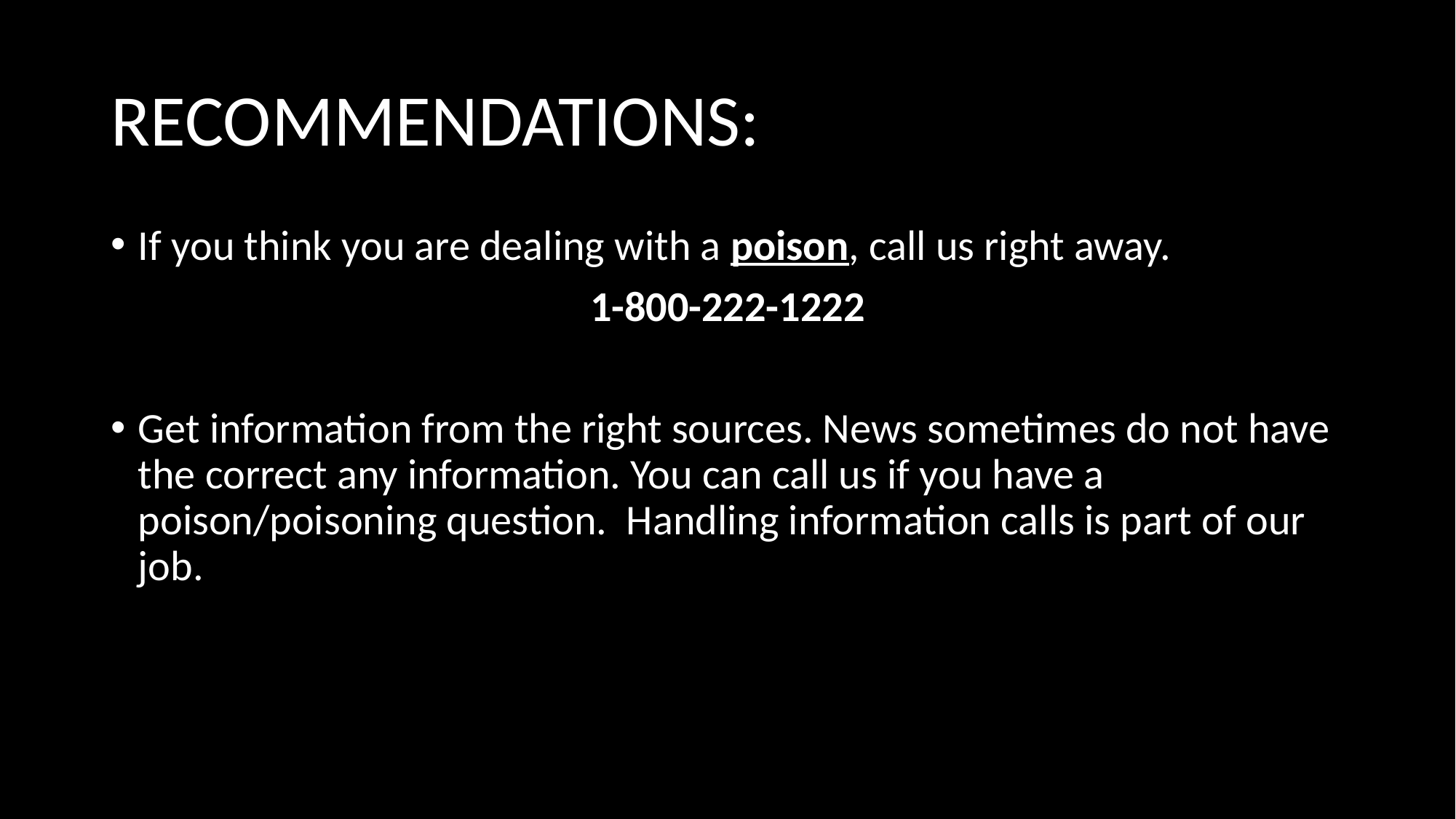

# RECOMMENDATIONS:
If you think you are dealing with a poison, call us right away.
1-800-222-1222

Get information from the right sources. News sometimes do not have the correct any information. You can call us if you have a poison/poisoning question.  Handling information calls is part of our job.